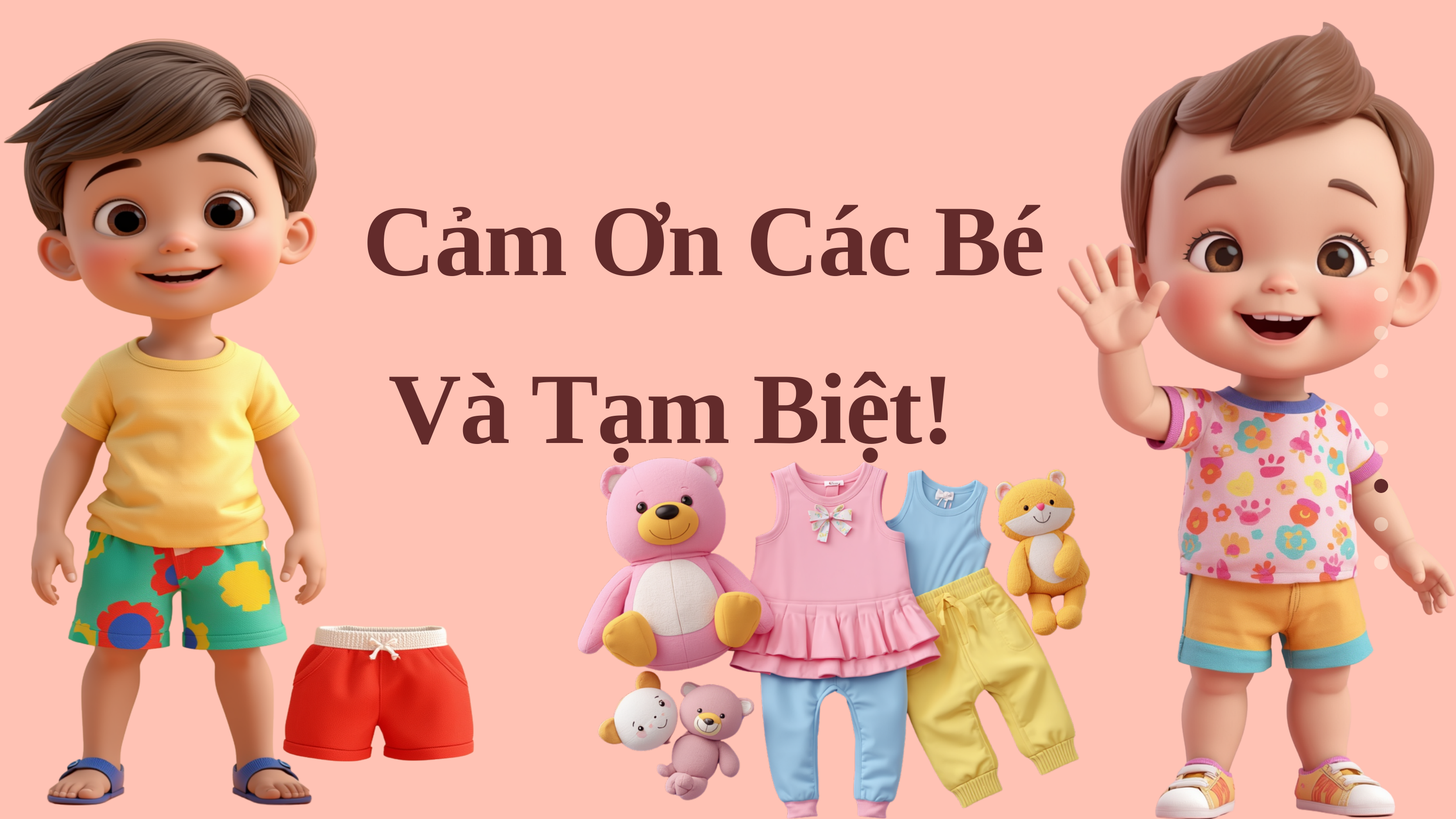

Cảm Ơn Các Bé

 Và Tạm Biệt!

!